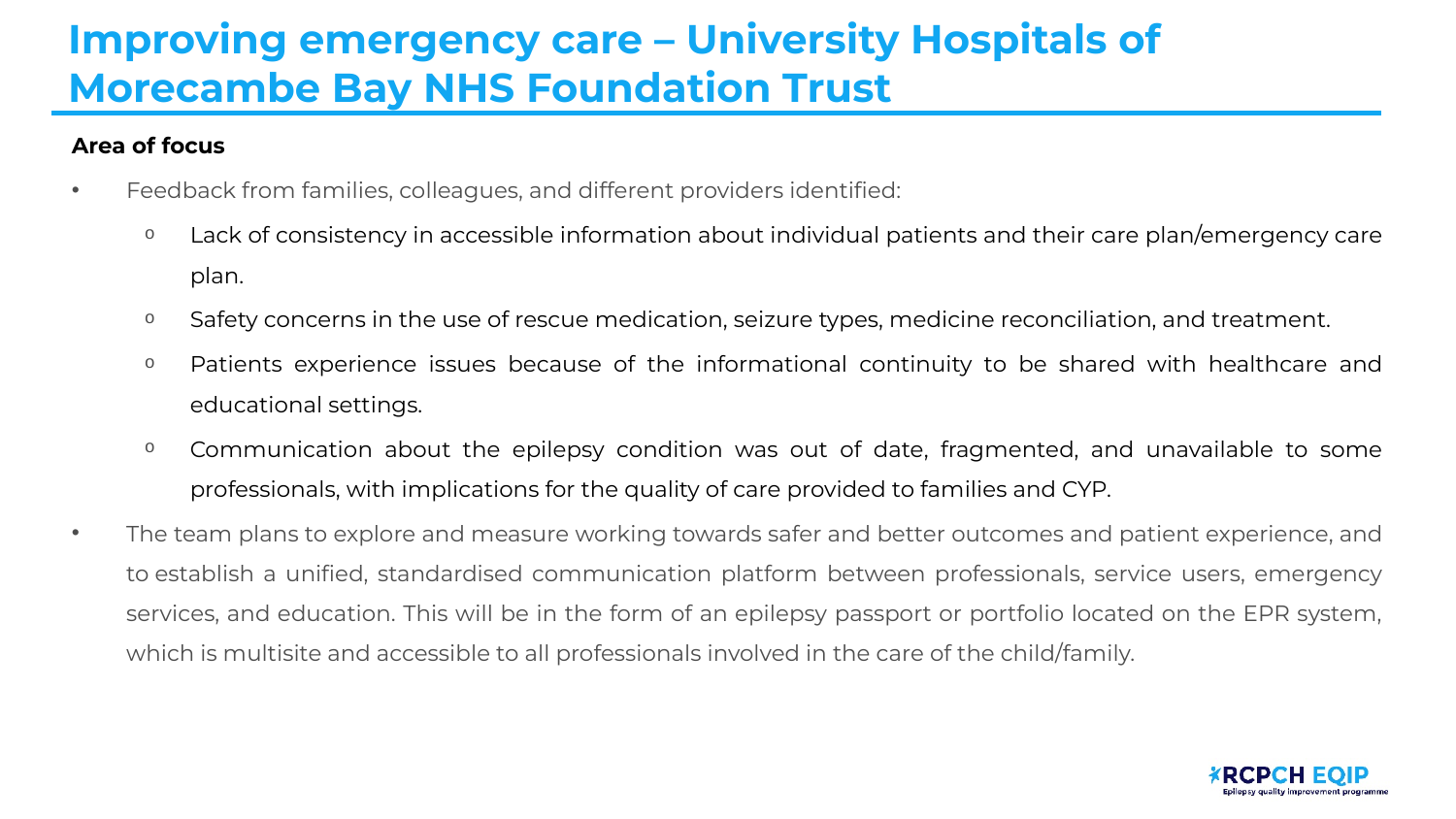

# Improving emergency care – University Hospitals of Morecambe Bay NHS Foundation Trust​
Area of focus
Feedback from families, colleagues, and different providers identified:
Lack of consistency in accessible information about individual patients and their care plan/emergency care plan.
Safety concerns in the use of rescue medication, seizure types, medicine reconciliation, and treatment.
Patients experience issues because of the informational continuity to be shared with healthcare and educational settings.
Communication about the epilepsy condition was out of date, fragmented, and unavailable to some professionals, with implications for the quality of care provided to families and CYP.
The team plans to explore and measure working towards safer and better outcomes and patient experience, and to establish a unified, standardised communication platform between professionals, service users, emergency services, and education. This will be in the form of an epilepsy passport or portfolio located on the EPR system, which is multisite and accessible to all professionals involved in the care of the child/family.